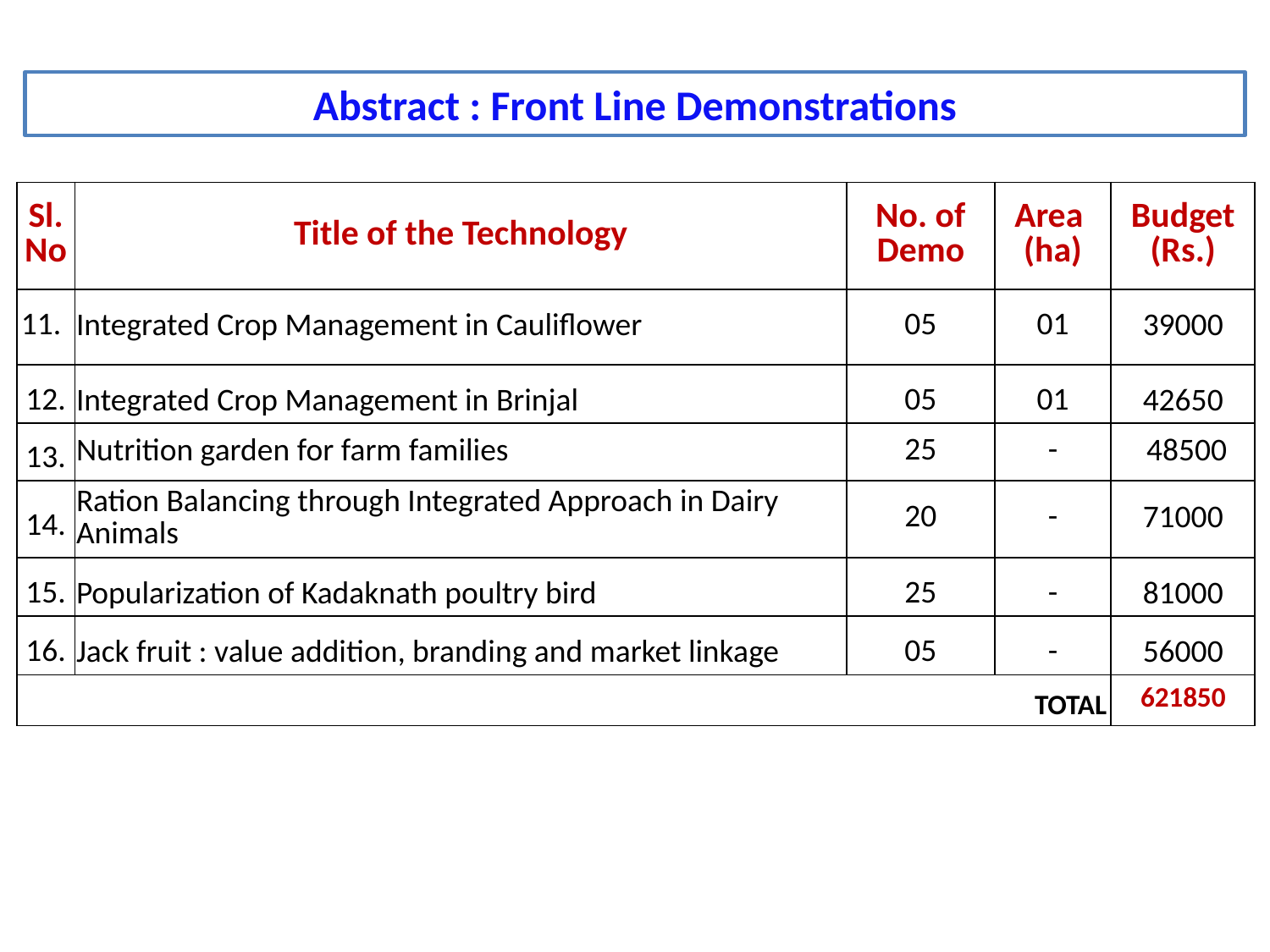

Abstract : Front Line Demonstrations
| Sl. No | Title of the Technology | No. of Demo | Area (ha) | Budget (Rs.) |
| --- | --- | --- | --- | --- |
| 11. | Integrated Crop Management in Cauliflower | 05 | 01 | 39000 |
| 12. | Integrated Crop Management in Brinjal | 05 | 01 | 42650 |
| 13. | Nutrition garden for farm families | 25 | - | 48500 |
| 14. | Ration Balancing through Integrated Approach in Dairy Animals | 20 | - | 71000 |
| 15. | Popularization of Kadaknath poultry bird | 25 | - | 81000 |
| 16. | Jack fruit : value addition, branding and market linkage | 05 | - | 56000 |
| TOTAL |  |  |  | 621850 |